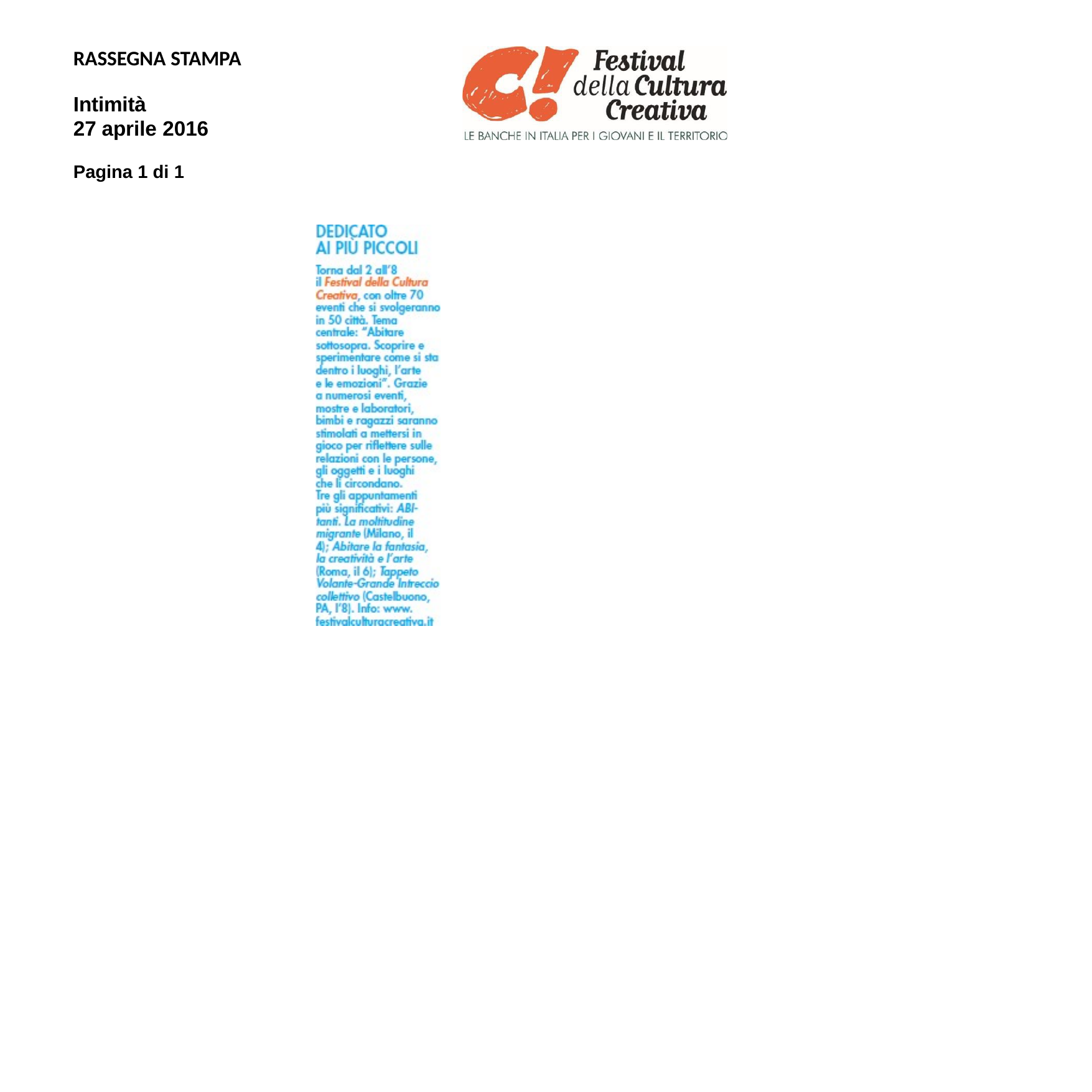

RASSEGNA STAMPA

Intimità
27 aprile 2016
Pagina 1 di 1